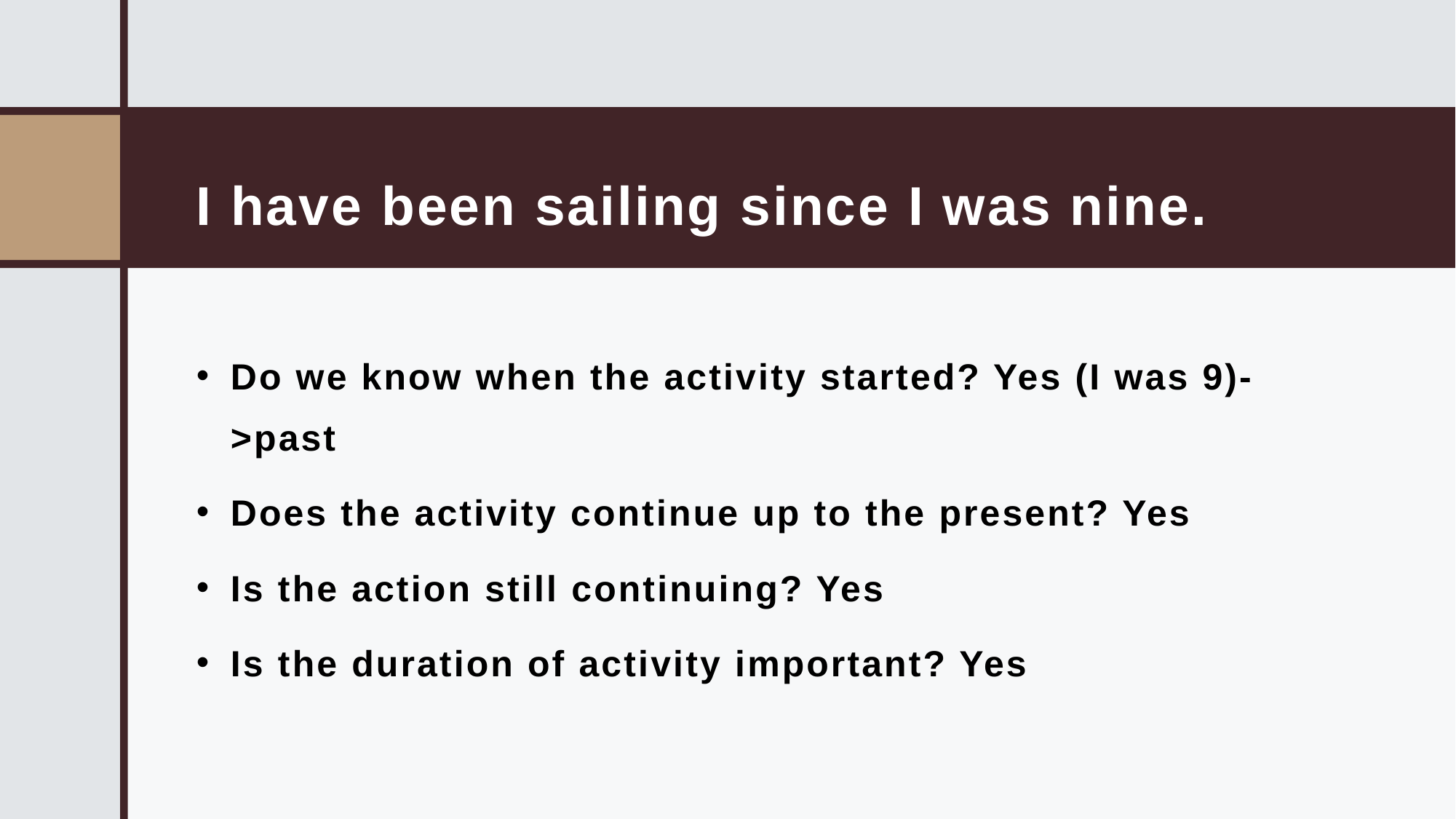

# I have been sailing since I was nine.

Do we know when the activity started? Yes (I was 9)->past
Does the activity continue up to the present? Yes
Is the action still continuing? Yes
Is the duration of activity important? Yes